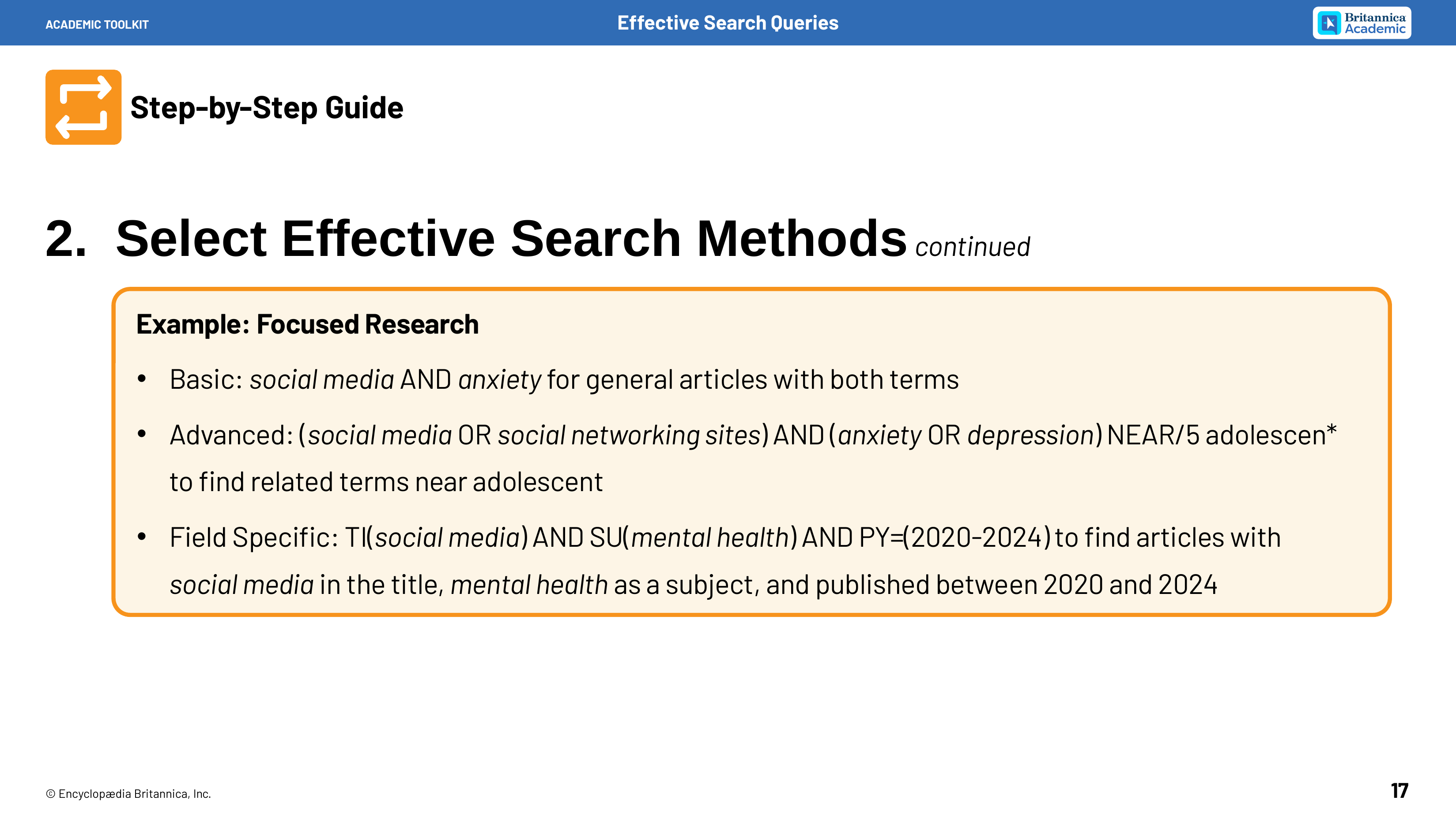

Effective Search Queries
ACADEMIC TOOLKIT

Step-by-Step Guide
2.	 Select Effective Search Methods continued

Example: Focused Research
Basic: social media AND anxiety for general articles with both terms
Advanced: (social media OR social networking sites) AND (anxiety OR depression) NEAR/5 adolescen*
to find related terms near adolescent
Field Specific: TI(social media) AND SU(mental health) AND PY=(2020-2024) to find articles with 
social media in the title, mental health as a subject, and published between 2020 and 2024
17
© Encyclopædia Britannica, Inc.